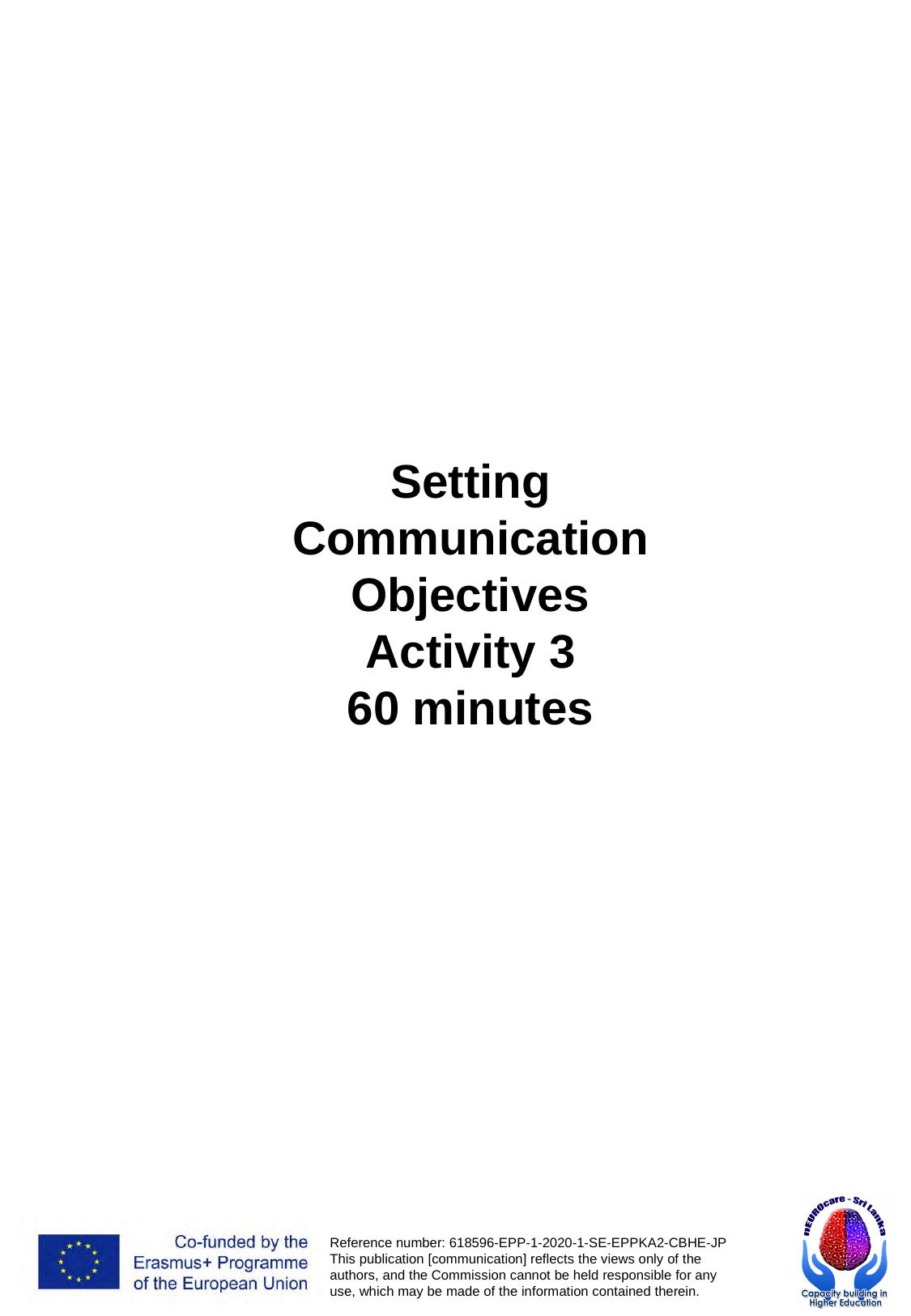

Setting Communication Objectives Activity 3
60 minutes